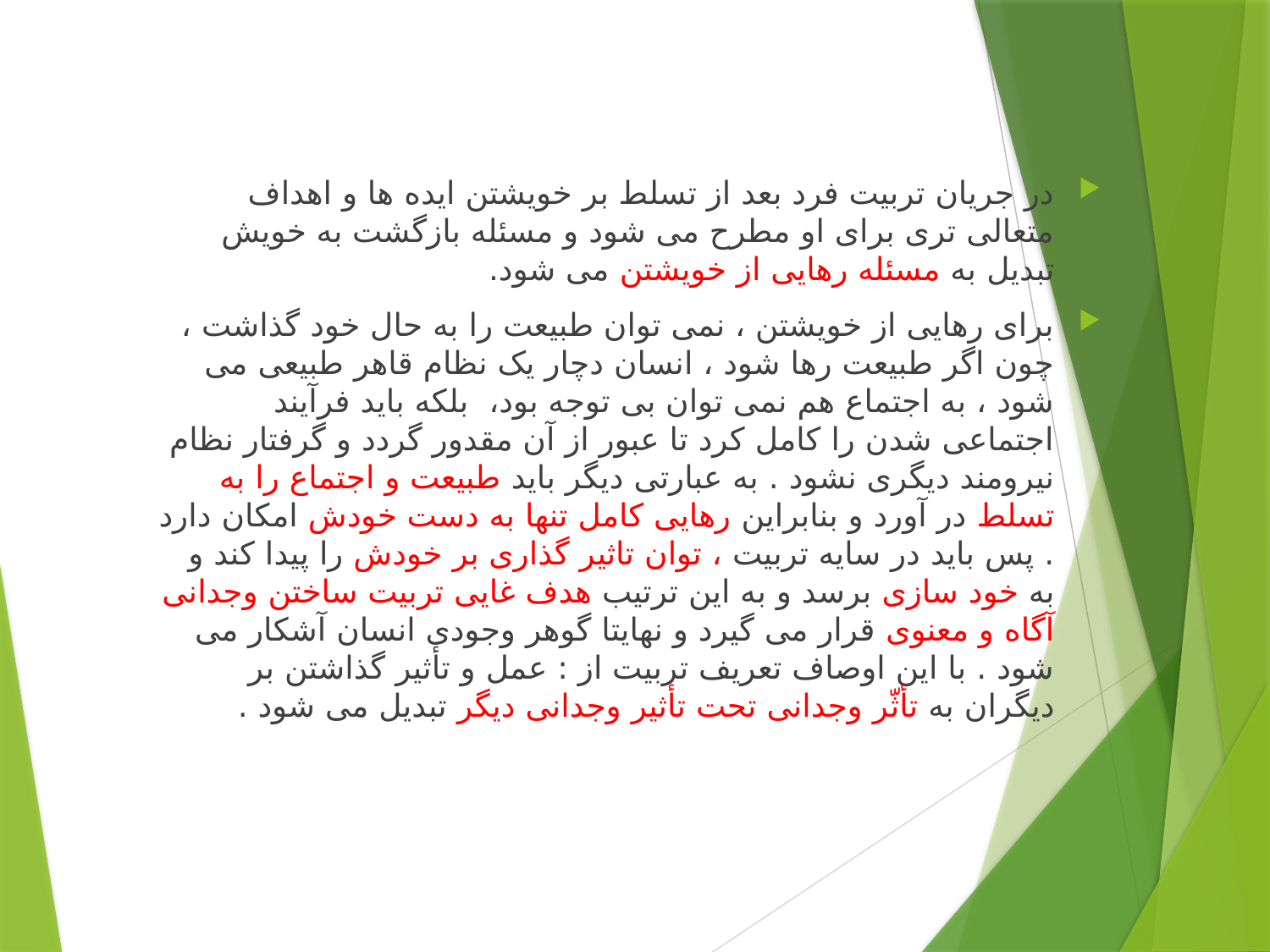

در جریان تربیت فرد بعد از تسلط بر خویشتن ایده ها و اهداف متعالی تری برای او مطرح می شود و مسئله بازگشت به خویش تبدیل به مسئله رهایی از خویشتن می شود.
برای رهایی از خویشتن ، نمی توان طبیعت را به حال خود گذاشت ، چون اگر طبیعت رها شود ، انسان دچار یک نظام قاهر طبیعی می شود ، به اجتماع هم نمی توان بی توجه بود،  بلکه باید فرآیند اجتماعی شدن را کامل کرد تا عبور از آن مقدور گردد و گرفتار نظام نیرومند دیگری نشود . به عبارتی دیگر باید طبیعت و اجتماع را به تسلط در آورد و بنابراین رهایی کامل تنها به دست خودش امکان دارد . پس باید در سایه تربیت ، توان تاثیر گذاری بر خودش را پیدا کند و به خود سازی برسد و به این ترتیب هدف غایی تربیت ساختن وجدانی آگاه و معنوی قرار می گیرد و نهایتا گوهر وجودی انسان آشکار می شود . با این اوصاف تعریف تربیت از : عمل و تأثیر گذاشتن بر دیگران به تأثّر وجدانی تحت تأثیر وجدانی دیگر تبدیل می شود .